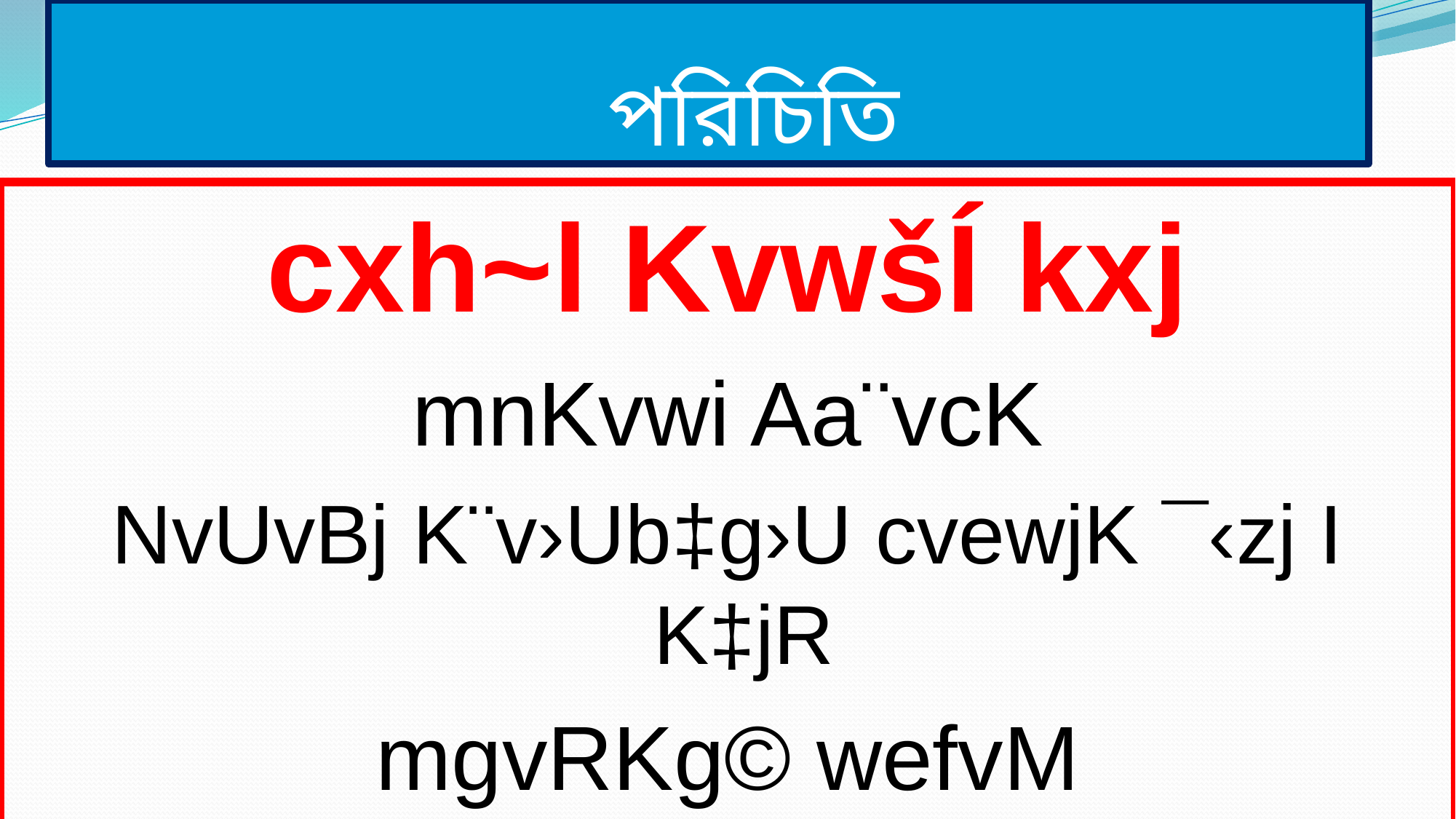

# পরিচিতি
cxh~l KvwšÍ kxj
mnKvwi Aa¨vcK
NvUvBj K¨v›Ub‡g›U cvewjK ¯‹zj I K‡jR
mgvRKg© wefvM
‡gvevBj bs- 01713-581083